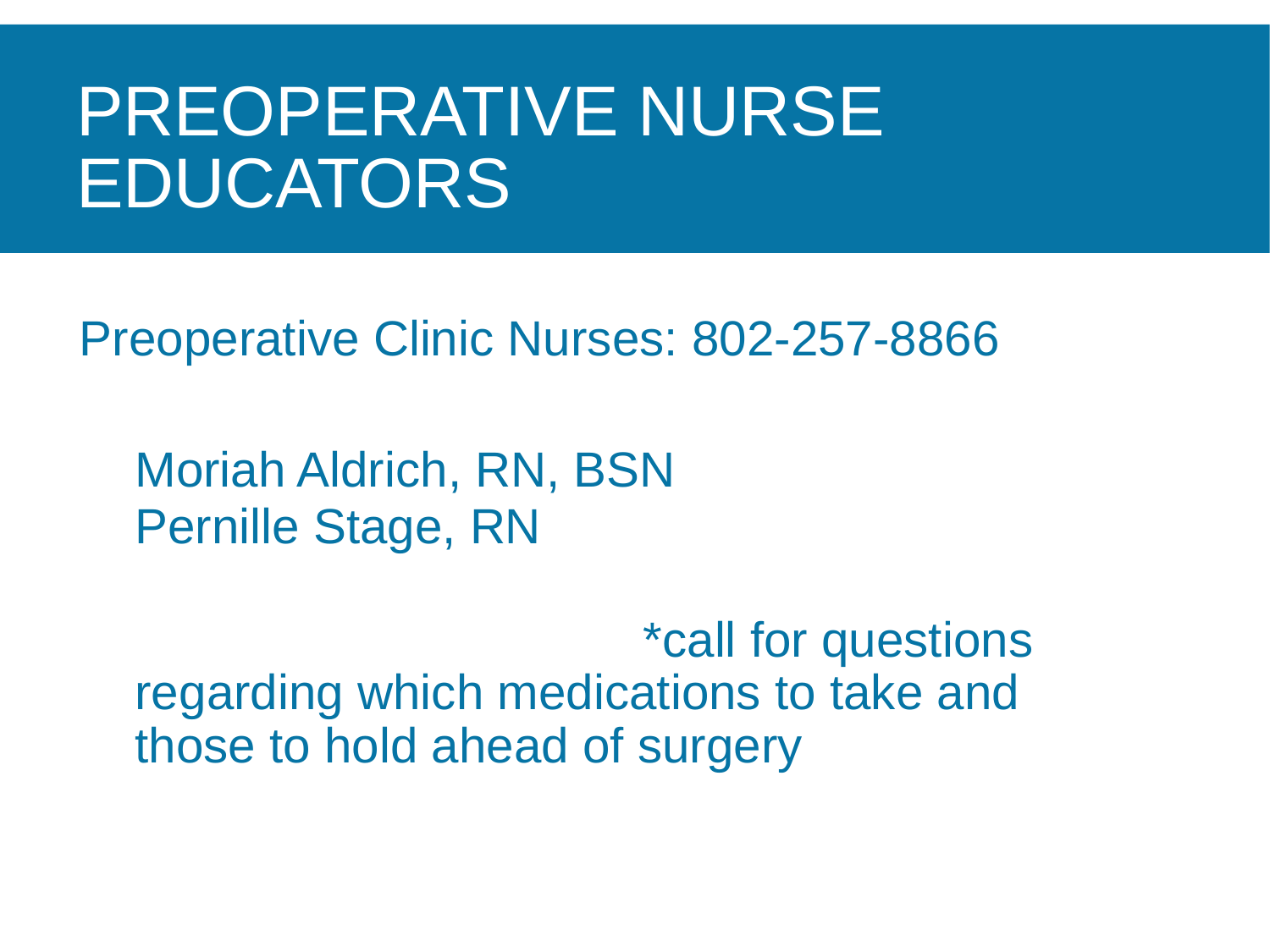

# Preoperative Nurse Educators
Preoperative Clinic Nurses: 802-257-8866

Moriah Aldrich, RN, BSN
Pernille Stage, RN

				*call for questions regarding which medications to take and those to hold ahead of surgery